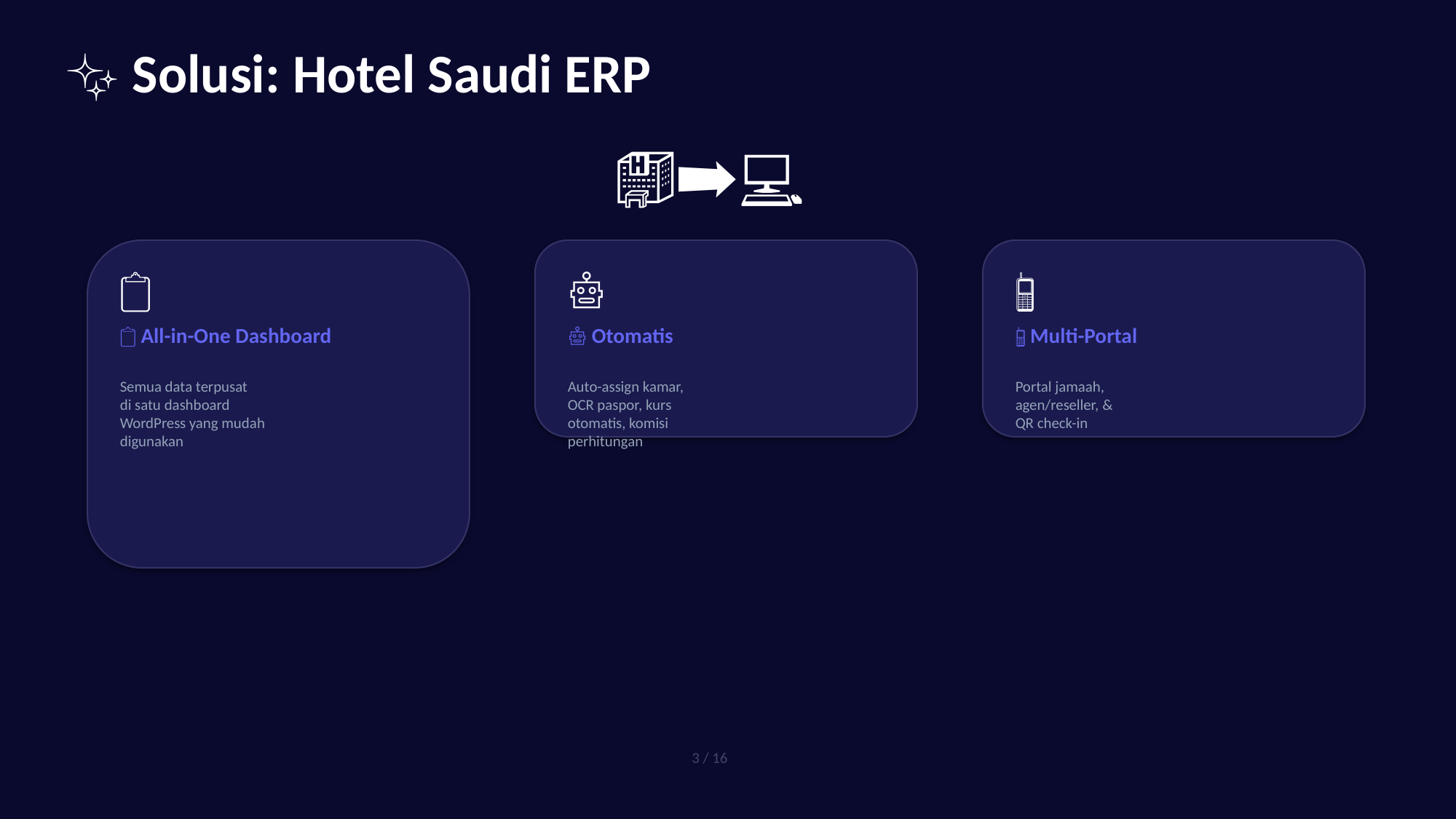

✨ Solusi: Hotel Saudi ERP
🏨➡️💻

📋
🤖
📱
📋 All-in-One Dashboard
🤖 Otomatis
📱 Multi-Portal
Semua data terpusat
di satu dashboard
WordPress yang mudah
digunakan
Auto-assign kamar,
OCR paspor, kurs
otomatis, komisi
perhitungan
Portal jamaah,
agen/reseller, &
QR check-in
3 / 16